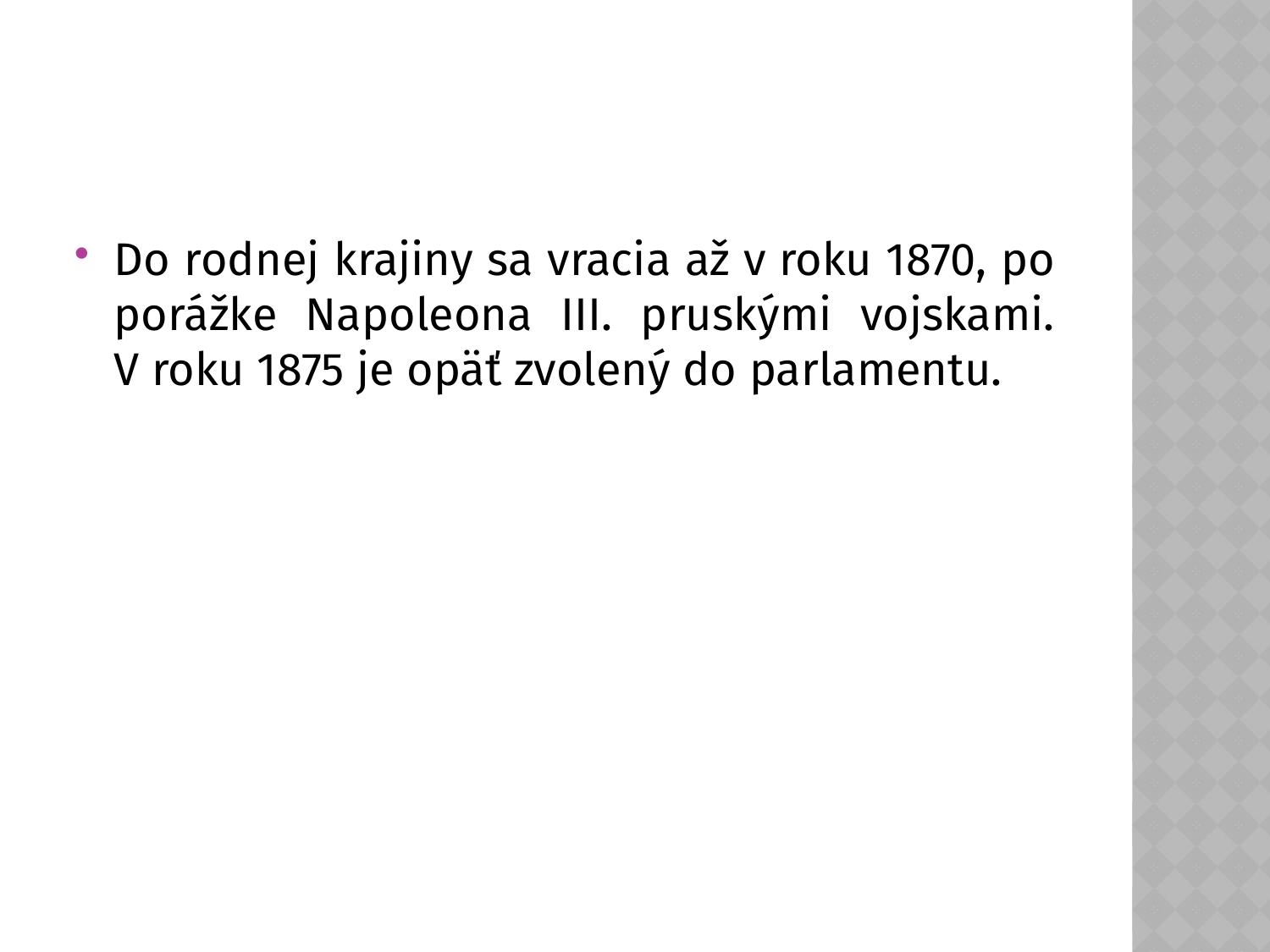

#
Do rodnej krajiny sa vracia až v roku 1870, po porážke Napoleona III. pruskými vojskami. V roku 1875 je opäť zvolený do parlamentu.